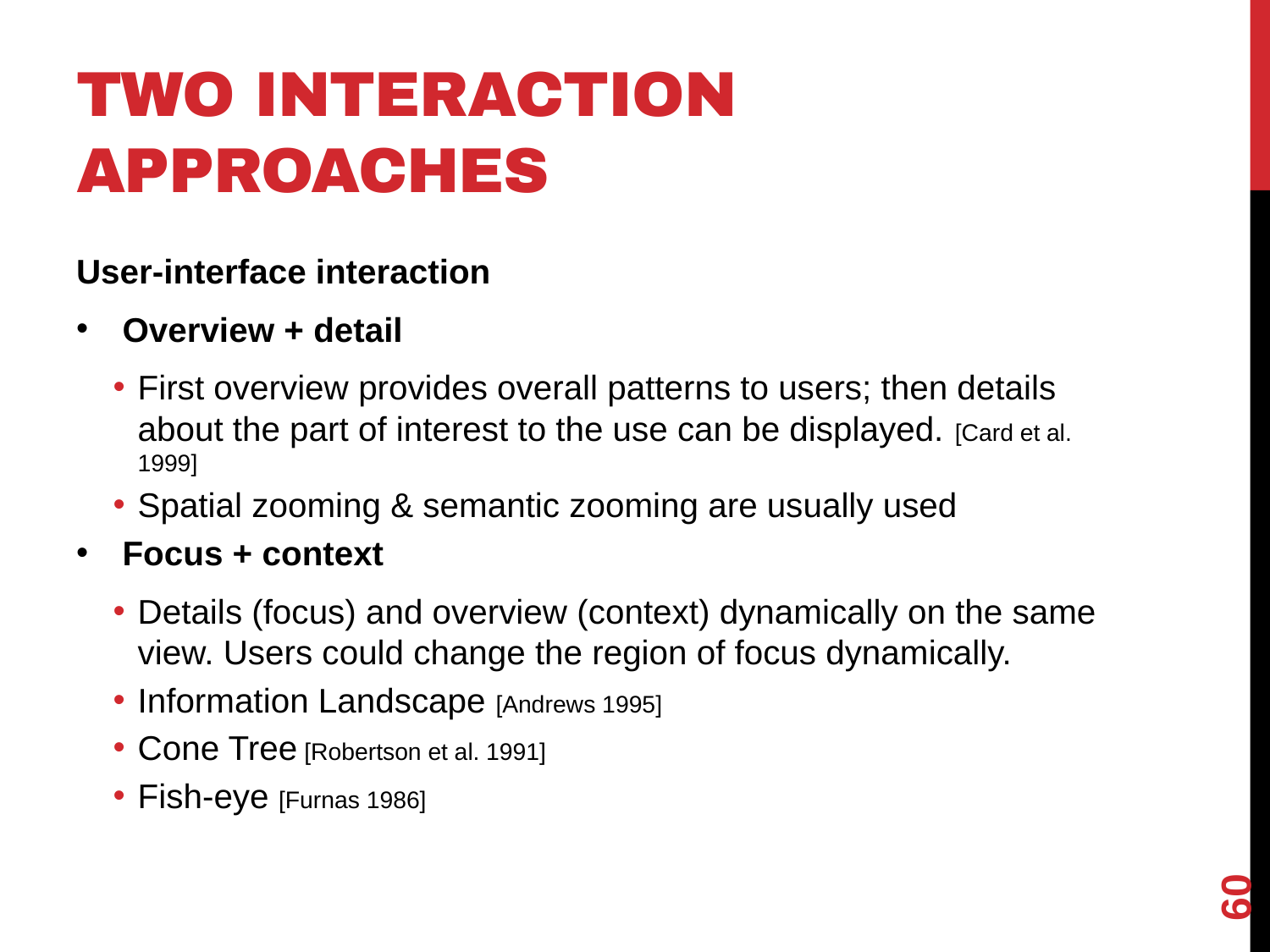

# Two Interaction Approaches
User-interface interaction
Overview + detail
First overview provides overall patterns to users; then details about the part of interest to the use can be displayed. [Card et al. 1999]
Spatial zooming & semantic zooming are usually used
Focus + context
Details (focus) and overview (context) dynamically on the same view. Users could change the region of focus dynamically.
Information Landscape [Andrews 1995]
Cone Tree [Robertson et al. 1991]
Fish-eye [Furnas 1986]

60